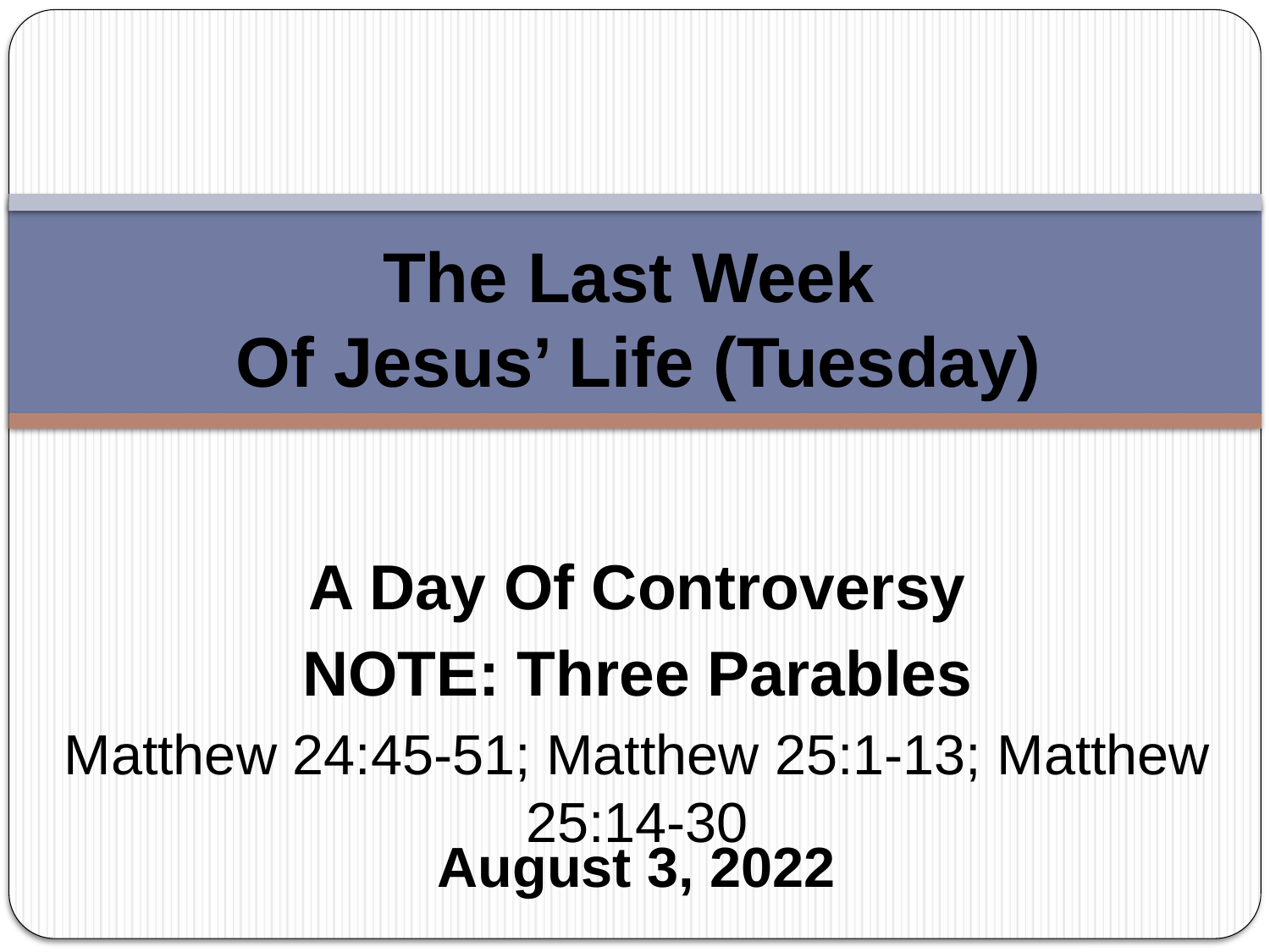

# The Last Week Of Jesus’ Life (Tuesday)
A Day Of Controversy
NOTE: Three Parables
Matthew 24:45-51; Matthew 25:1-13; Matthew 25:14-30
August 3, 2022